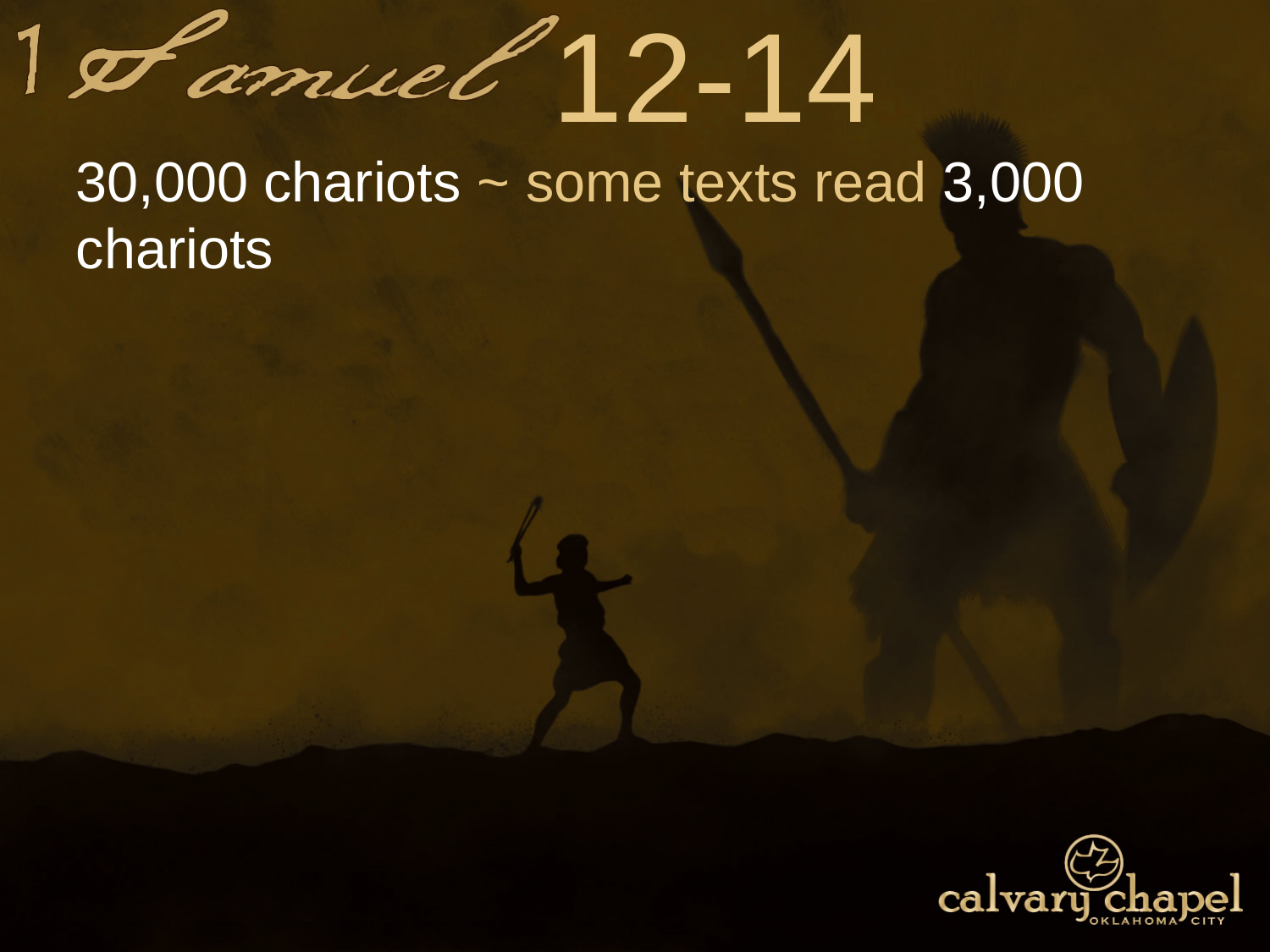

12-14
30,000 chariots ~ some texts read 3,000 chariots